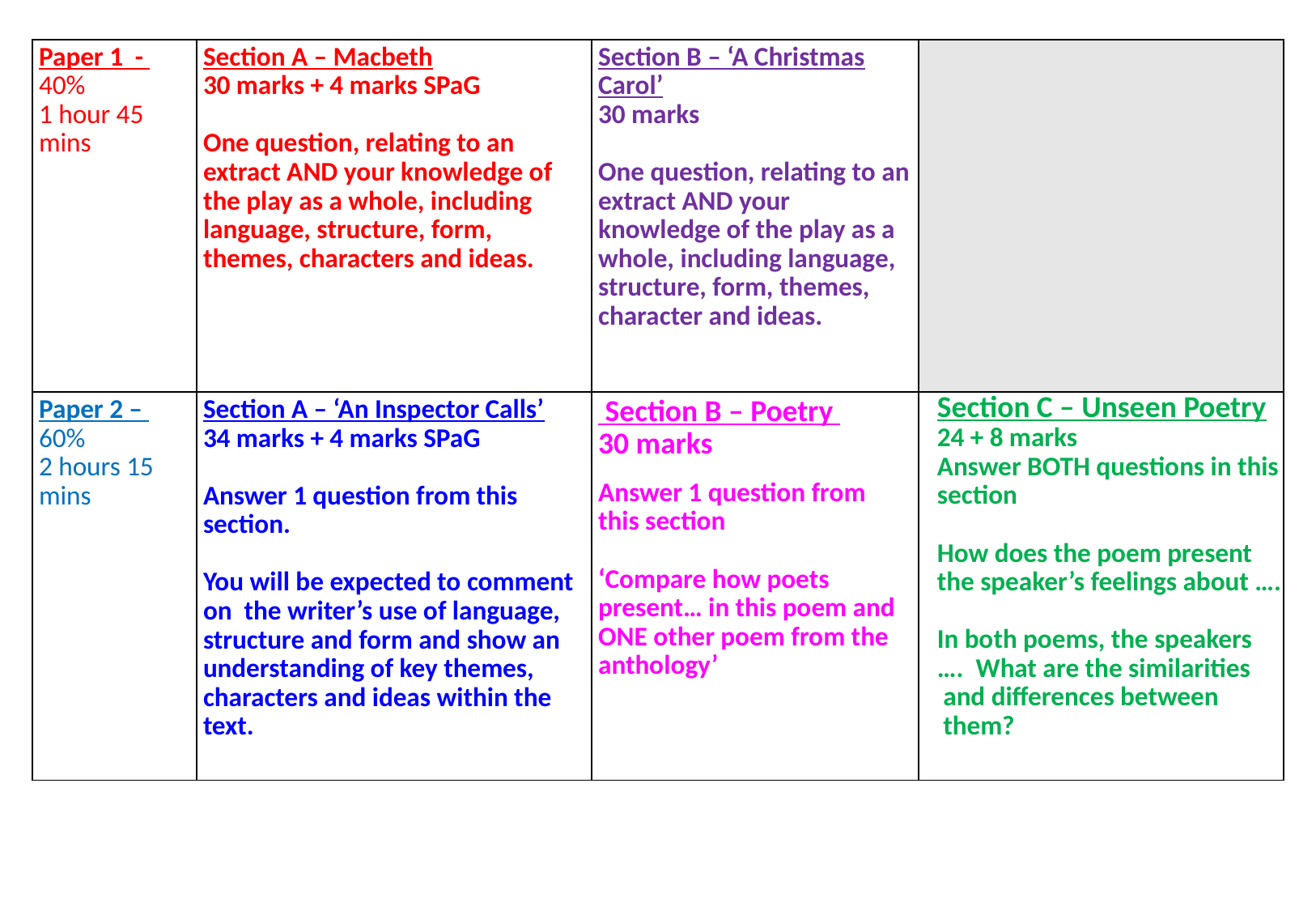

| Paper 1 - 40% 1 hour 45 mins | Section A – Macbeth 30 marks + 4 marks SPaG One question, relating to an extract AND your knowledge of the play as a whole, including language, structure, form, themes, characters and ideas. | Section B – ‘A Christmas Carol’ 30 marks One question, relating to an extract AND your knowledge of the play as a whole, including language, structure, form, themes, character and ideas. |  |
| --- | --- | --- | --- |
| Paper 2 – 60% 2 hours 15 mins | Section A – ‘An Inspector Calls’ 34 marks + 4 marks SPaG Answer 1 question from this section. You will be expected to comment on the writer’s use of language, structure and form and show an understanding of key themes, characters and ideas within the text. | Section B – Poetry 30 marks Answer 1 question from this section ‘Compare how poets present… in this poem and ONE other poem from the anthology’ | Section C – Unseen Poetry 24 + 8 marks Answer BOTH questions in this section How does the poem present the speaker’s feelings about …. In both poems, the speakers …. What are the similarities and differences between them? |